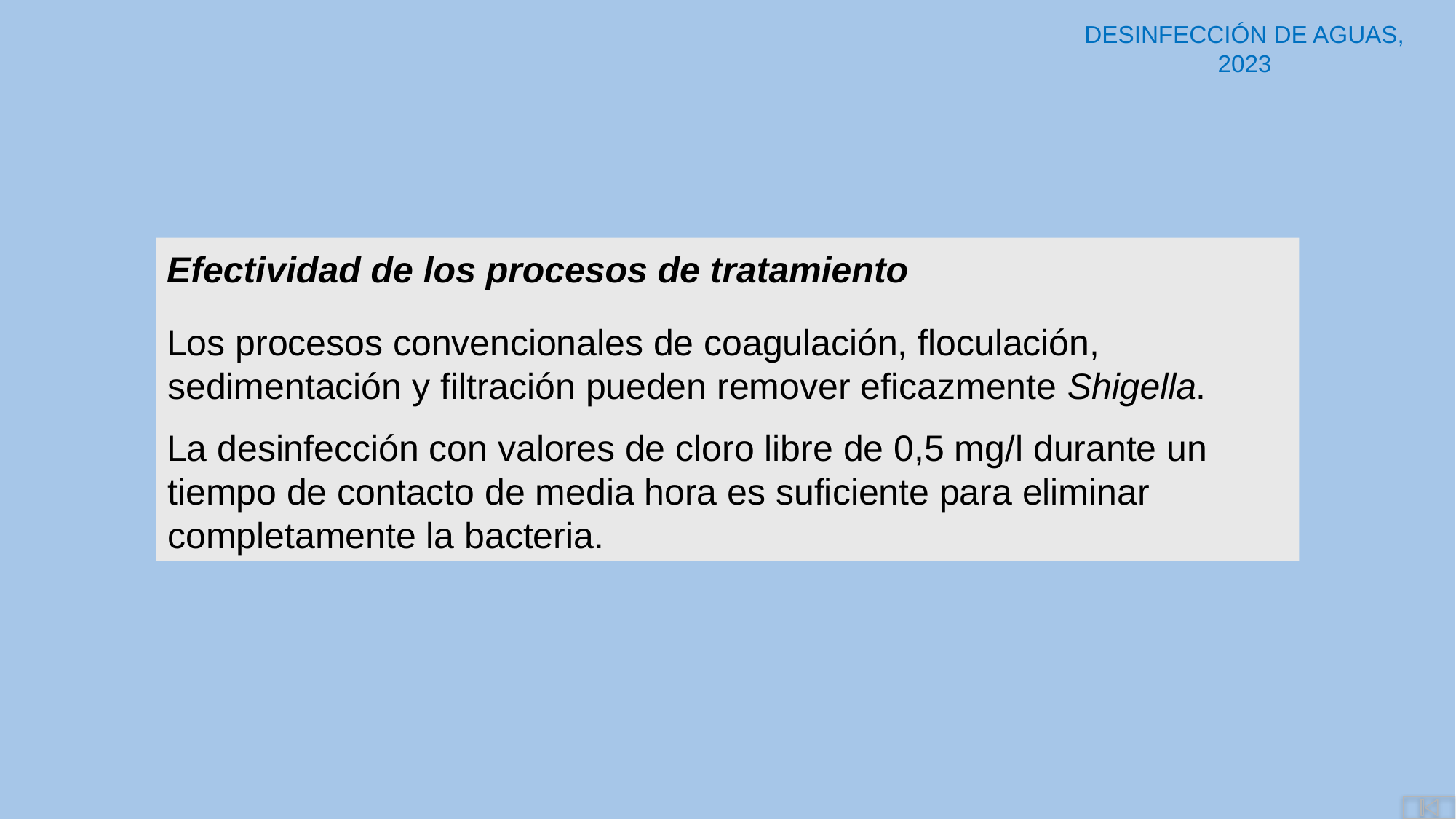

Efectividad de los procesos de tratamiento
Los procesos convencionales de coagulación, floculación, sedimentación y filtración pueden remover eficazmente Shigella.
La desinfección con valores de cloro libre de 0,5 mg/l durante un tiempo de contacto de media hora es suficiente para eliminar completamente la bacteria.